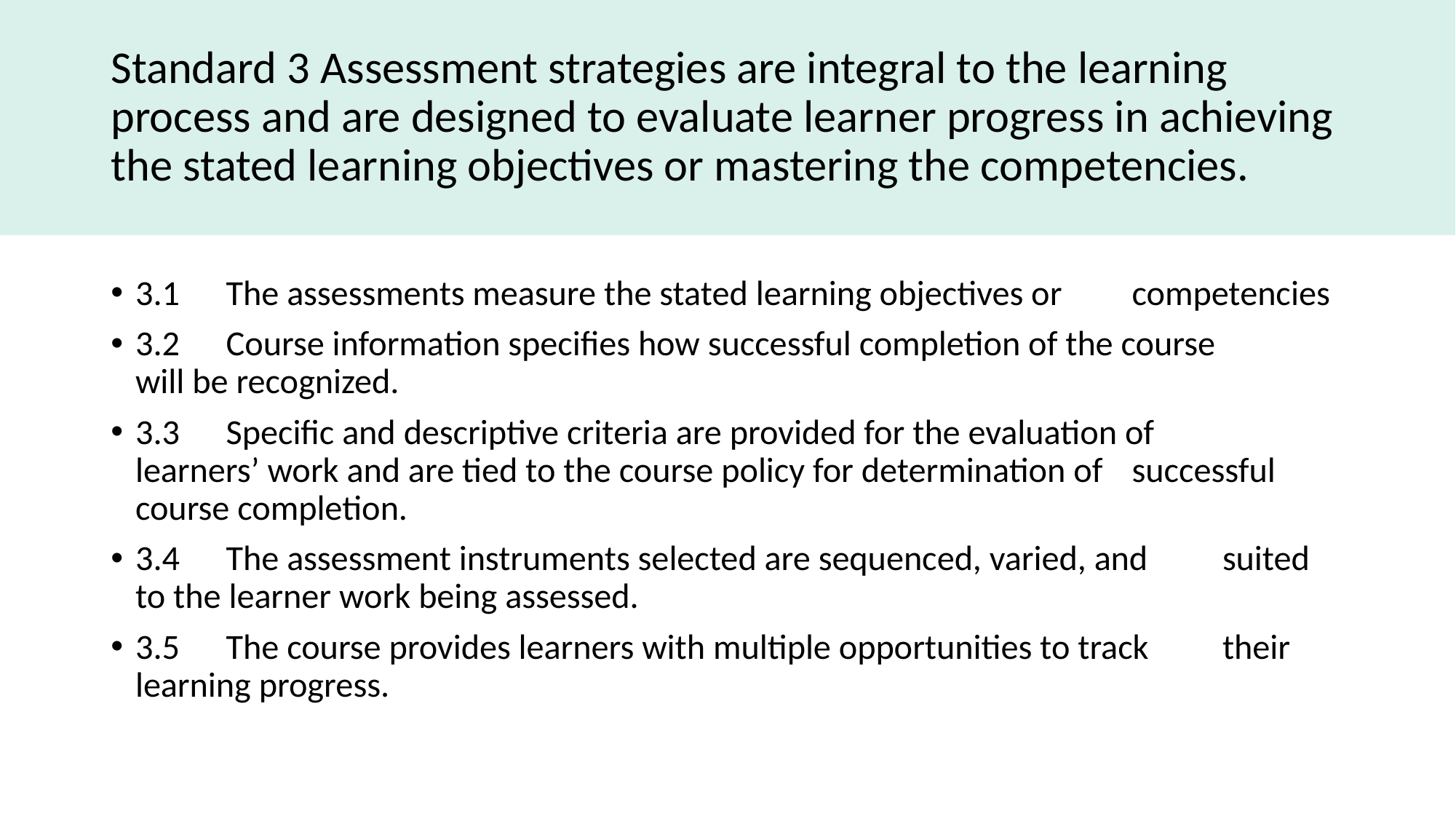

Standard 3 Assessment strategies are integral to the learning process and are designed to evaluate learner progress in achieving the stated learning objectives or mastering the competencies.
#
3.1	The assessments measure the stated learning objectives or 	competencies
3.2	Course information specifies how successful completion of the course 	will be recognized.
3.3	Specific and descriptive criteria are provided for the evaluation of 	learners’ work and are tied to the course policy for determination of 	successful course completion.
3.4	The assessment instruments selected are sequenced, varied, and 	suited to the learner work being assessed.
3.5	The course provides learners with multiple opportunities to track 	their learning progress.